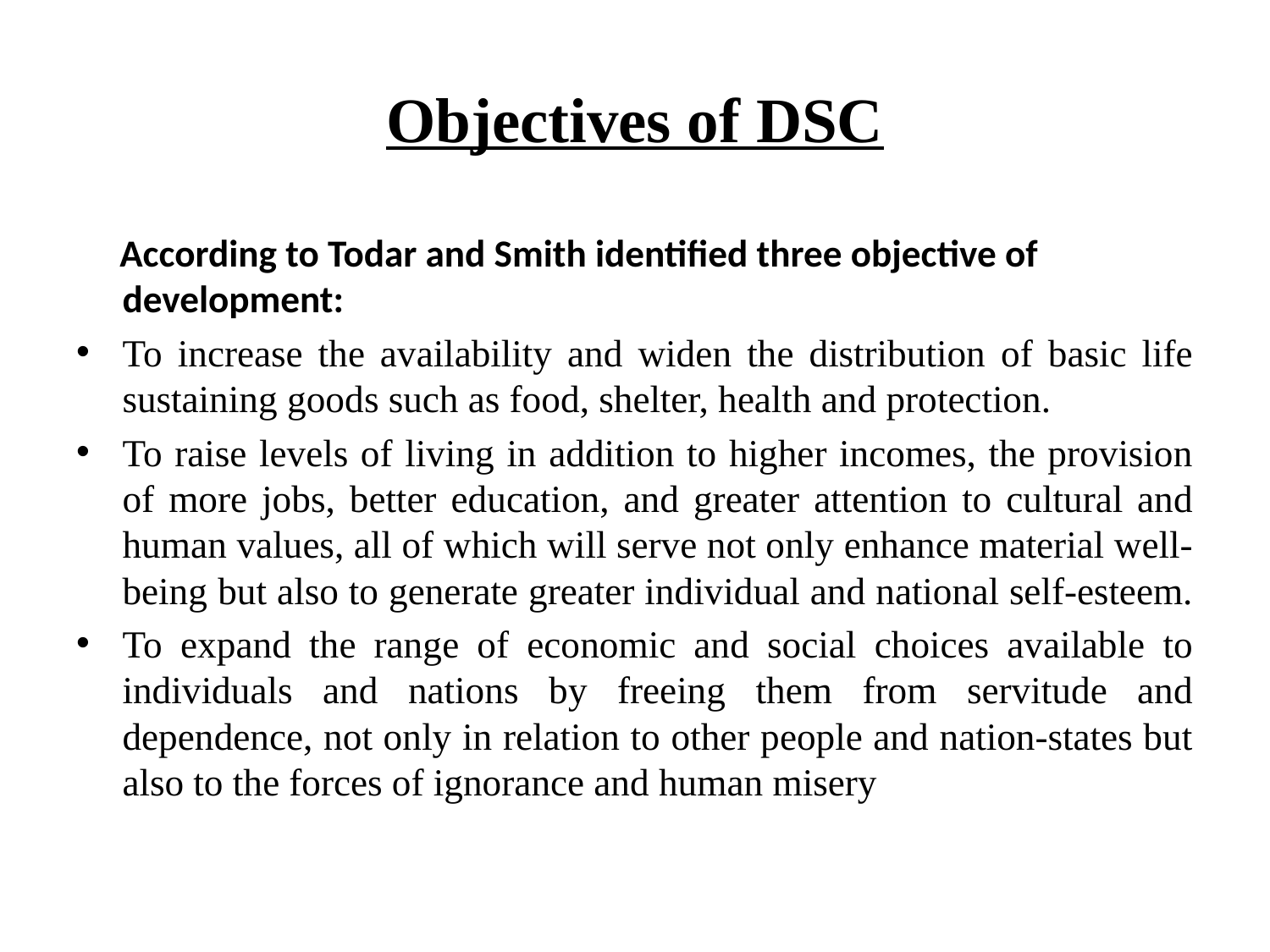

# Objectives of DSC
     According to Todar and Smith identified three objective of development:
To increase the availability and widen the distribution of basic life sustaining goods such as food, shelter, health and protection.
To raise levels of living in addition to higher incomes, the provision of more jobs, better education, and greater attention to cultural and human values, all of which will serve not only enhance material well-being but also to generate greater individual and national self-esteem.
To expand the range of economic and social choices available to individuals and nations by freeing them from servitude and dependence, not only in relation to other people and nation-states but also to the forces of ignorance and human misery